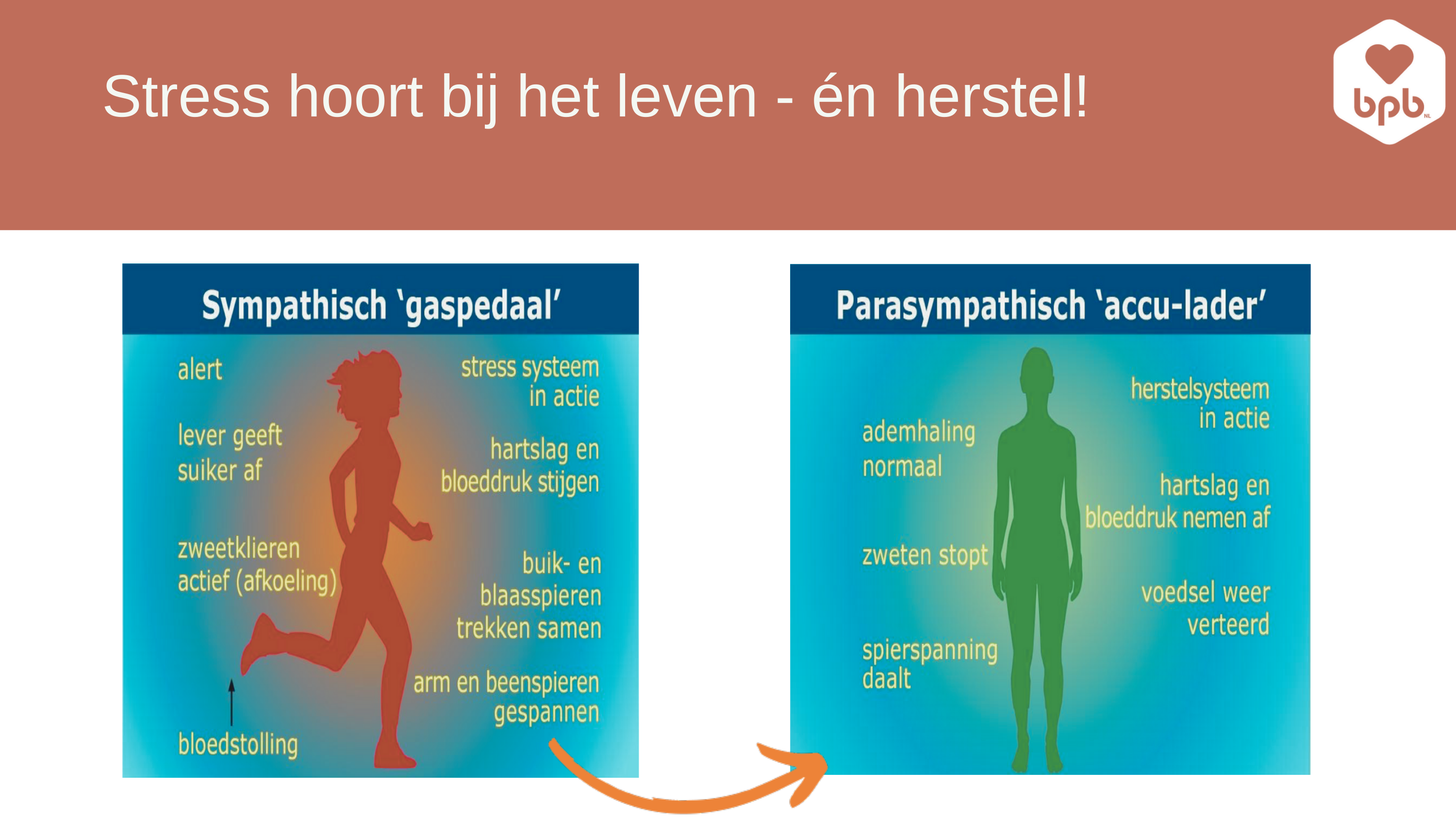

Stress hoort bij het leven - én herstel!